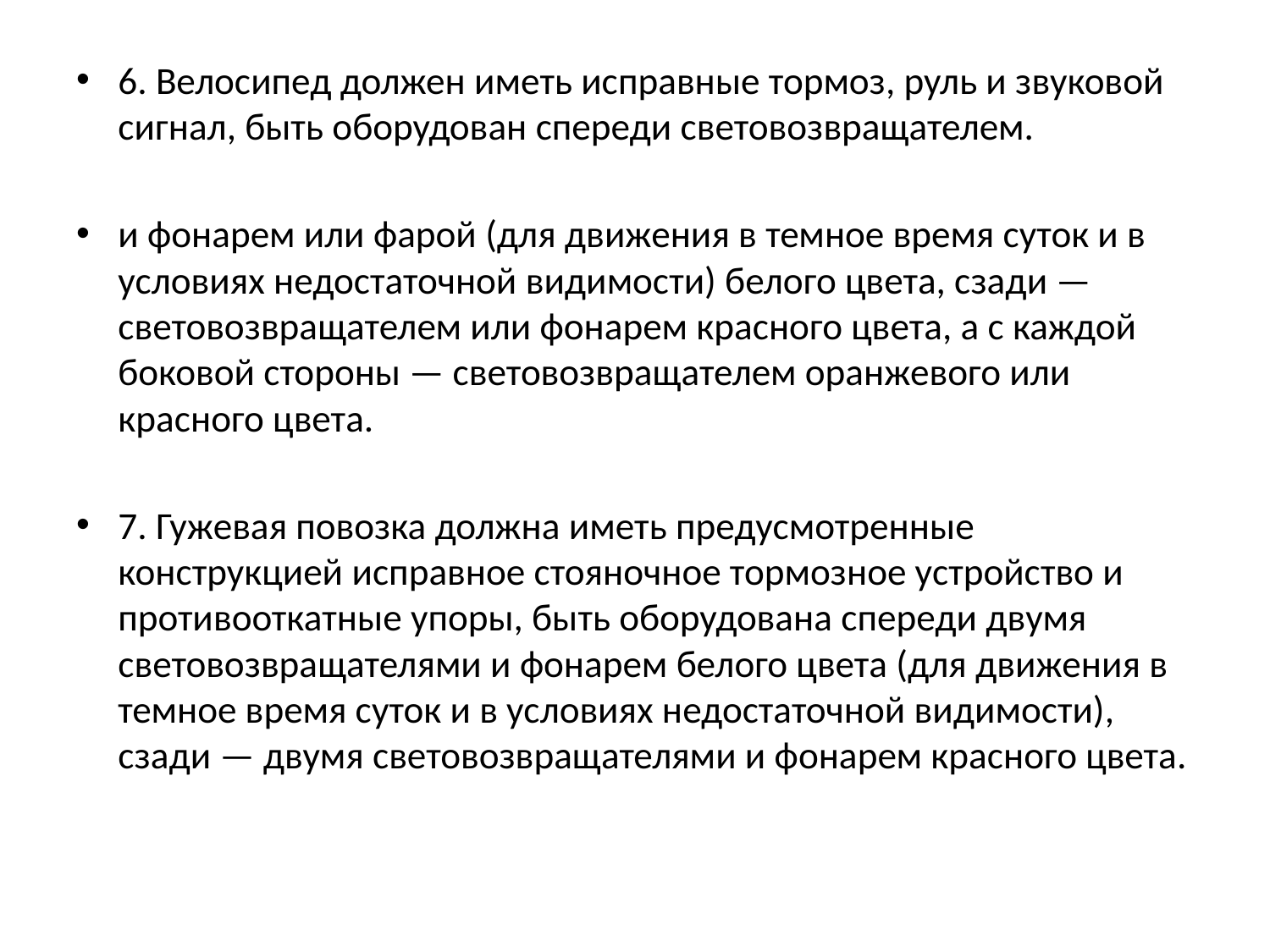

6. Велосипед должен иметь исправные тормоз, руль и звуковой сигнал, быть оборудован спереди световозвращателем.

и фонарем или фарой (для движения в темное время суток и в условиях недостаточной видимости) белого цвета, сзади — световозвращателем или фонарем красного цвета, а с каждой боковой стороны — световозвращателем оранжевого или красного цвета.

7. Гужевая повозка должна иметь предусмотренные конструкцией исправное стояночное тормозное устройство и противооткатные упоры, быть оборудована спереди двумя световозвращателями и фонарем белого цвета (для движения в темное время суток и в условиях недостаточной видимости), сзади — двумя световозвращателями и фонарем красного цвета.